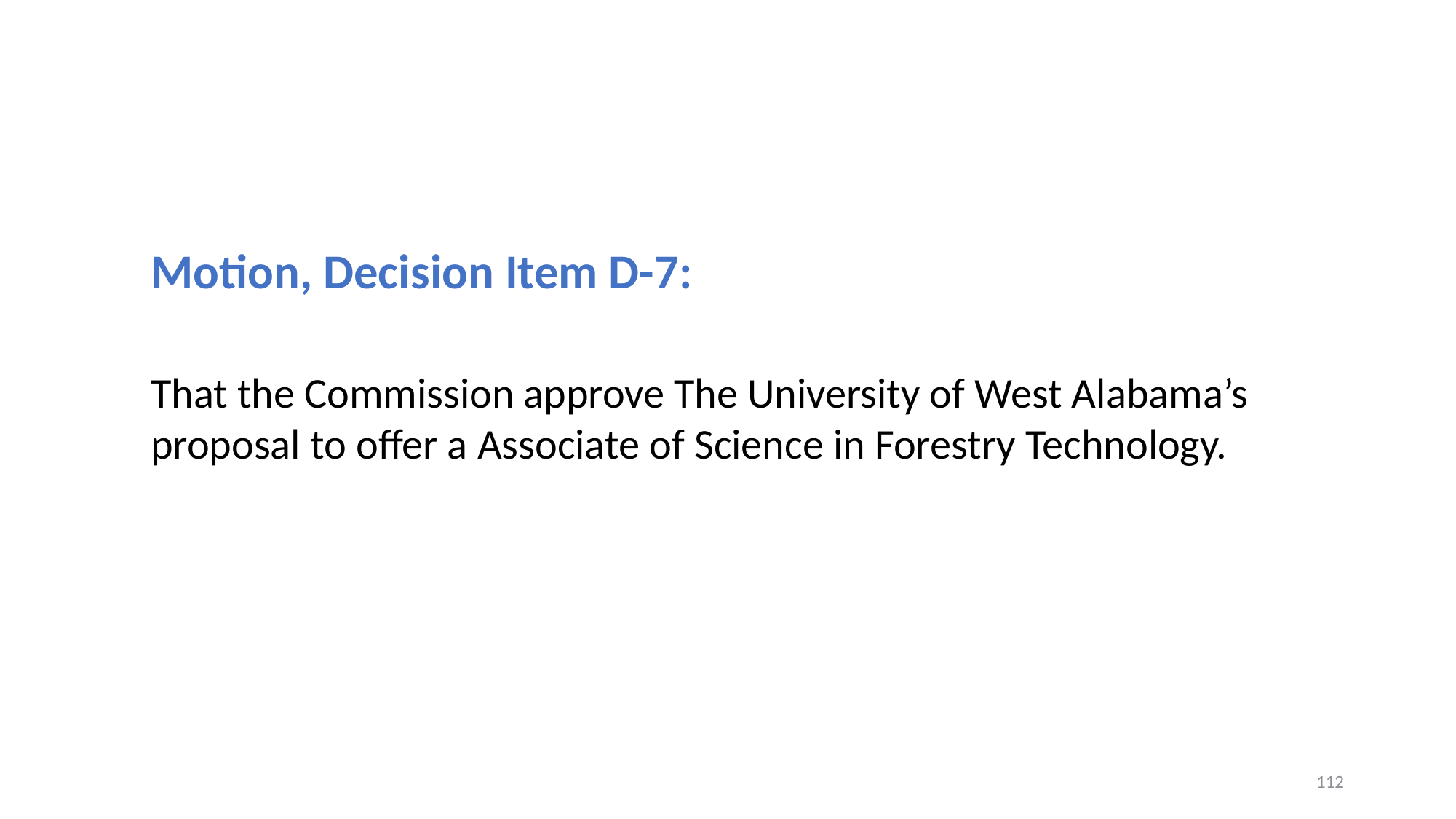

Motion, Decision Item D-7:

That the Commission approve The University of West Alabama’s proposal to offer a Associate of Science in Forestry Technology.
112